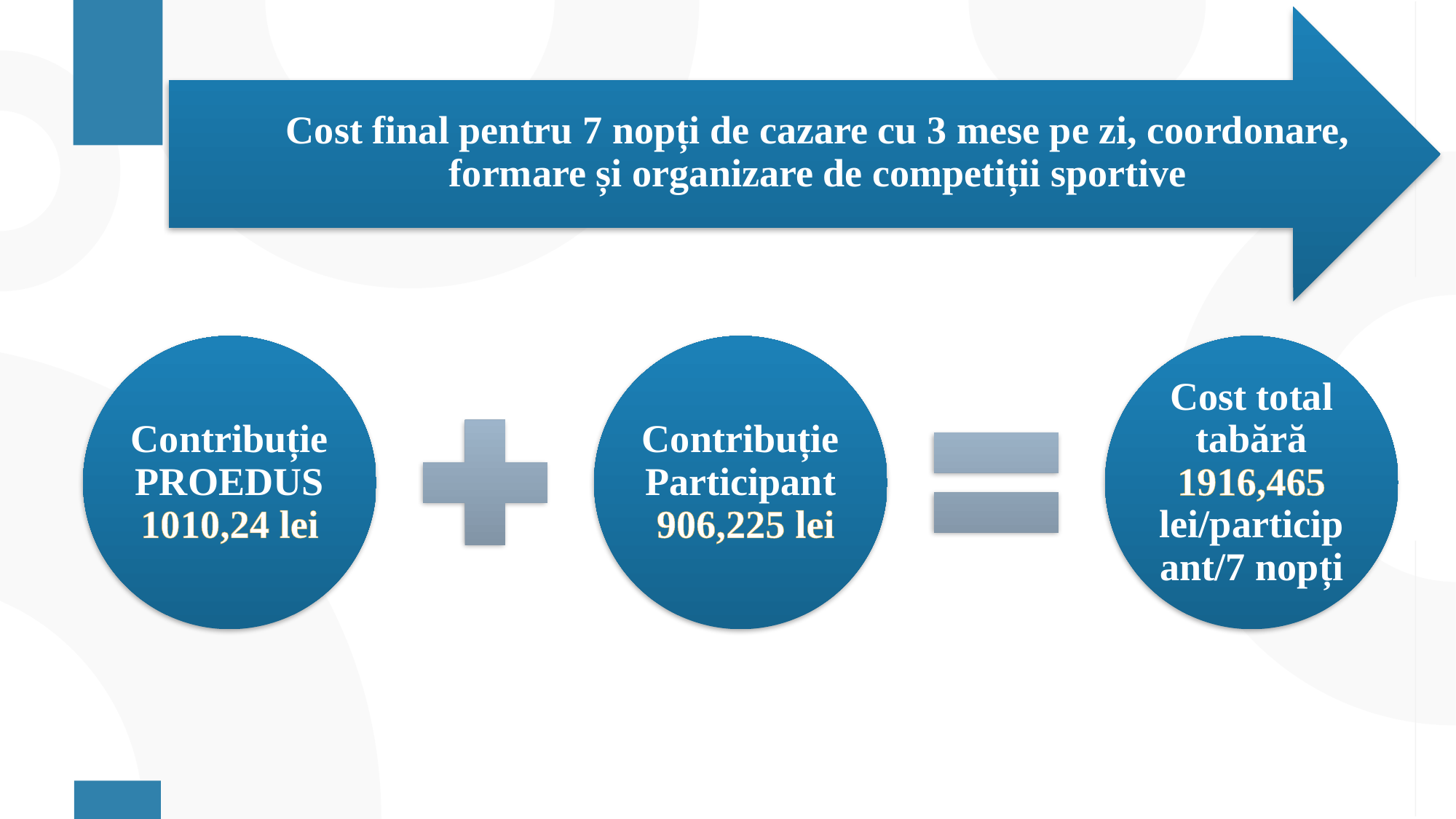

Cost final pentru 7 nopți de cazare cu 3 mese pe zi, coordonare, formare și organizare de competiții sportive
Contribuție PROEDUS 1010,24 lei

Contribuție Participant  906,225 lei

Cost total tabără 1916,465 lei/participant/7 nopți